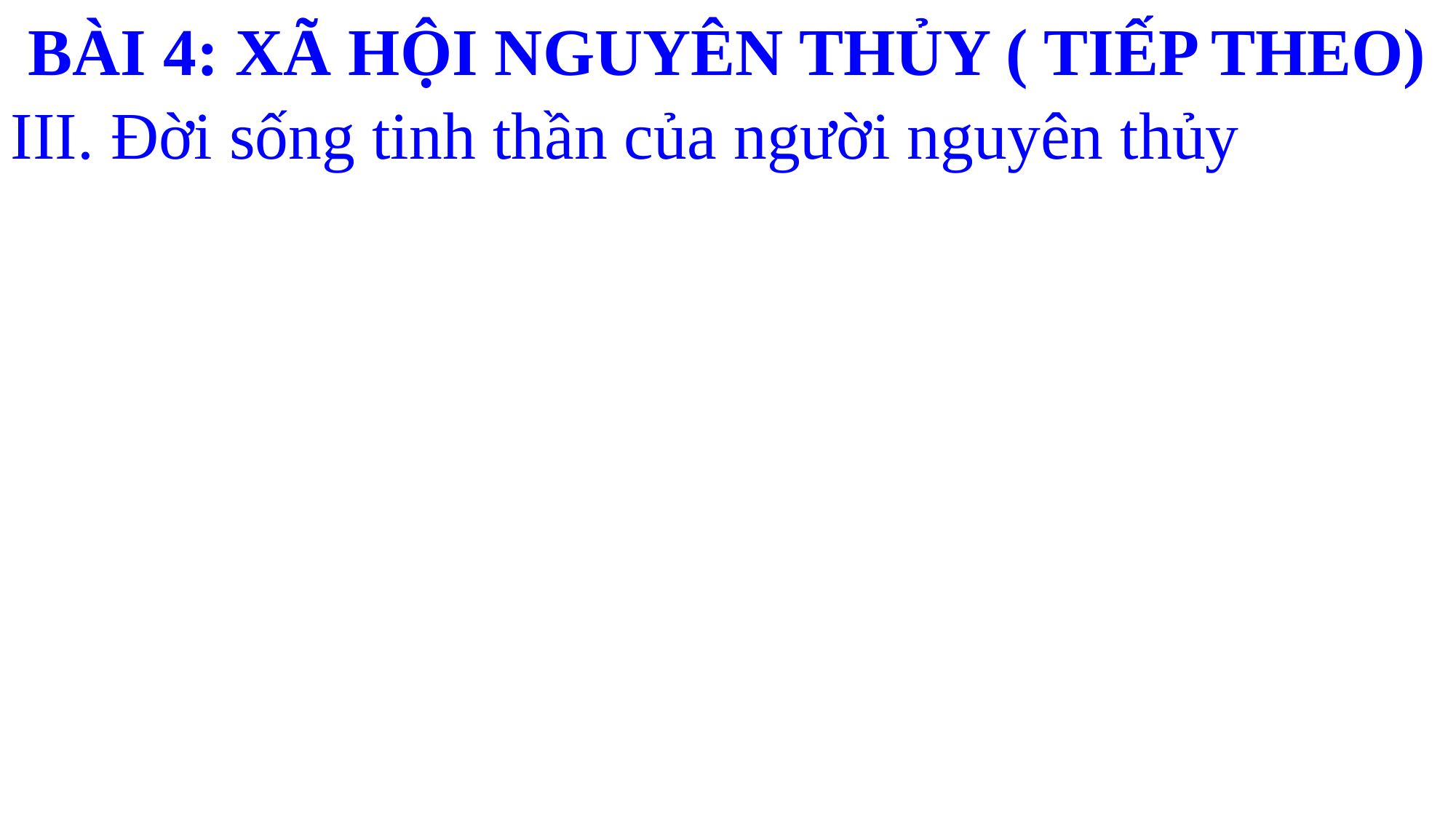

BÀI 4: XÃ HỘI NGUYÊN THỦY ( TIẾP THEO)
III. Đời sống tinh thần của người nguyên thủy